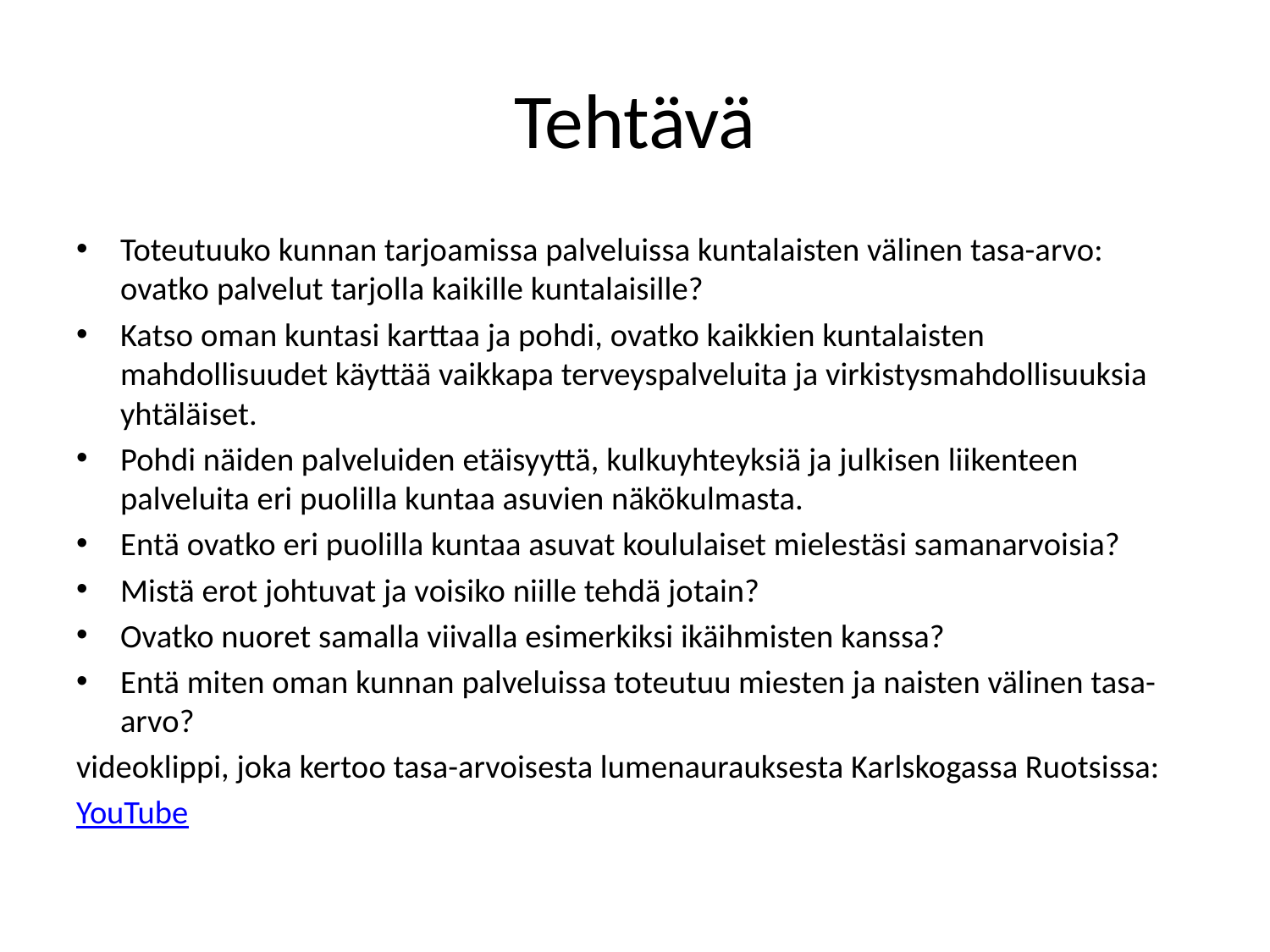

# Tehtävä
Toteutuuko kunnan tarjoamissa palveluissa kuntalaisten välinen tasa-arvo: ovatko palvelut tarjolla kaikille kuntalaisille?
Katso oman kuntasi karttaa ja pohdi, ovatko kaikkien kuntalaisten mahdollisuudet käyttää vaikkapa terveyspalveluita ja virkistysmahdollisuuksia yhtäläiset.
Pohdi näiden palveluiden etäisyyttä, kulkuyhteyksiä ja julkisen liikenteen palveluita eri puolilla kuntaa asuvien näkökulmasta.
Entä ovatko eri puolilla kuntaa asuvat koululaiset mielestäsi samanarvoisia?
Mistä erot johtuvat ja voisiko niille tehdä jotain?
Ovatko nuoret samalla viivalla esimerkiksi ikäihmisten kanssa?
Entä miten oman kunnan palveluissa toteutuu miesten ja naisten välinen tasa-arvo?
videoklippi, joka kertoo tasa-arvoisesta lumenaurauksesta Karlskogassa Ruotsissa:
YouTube